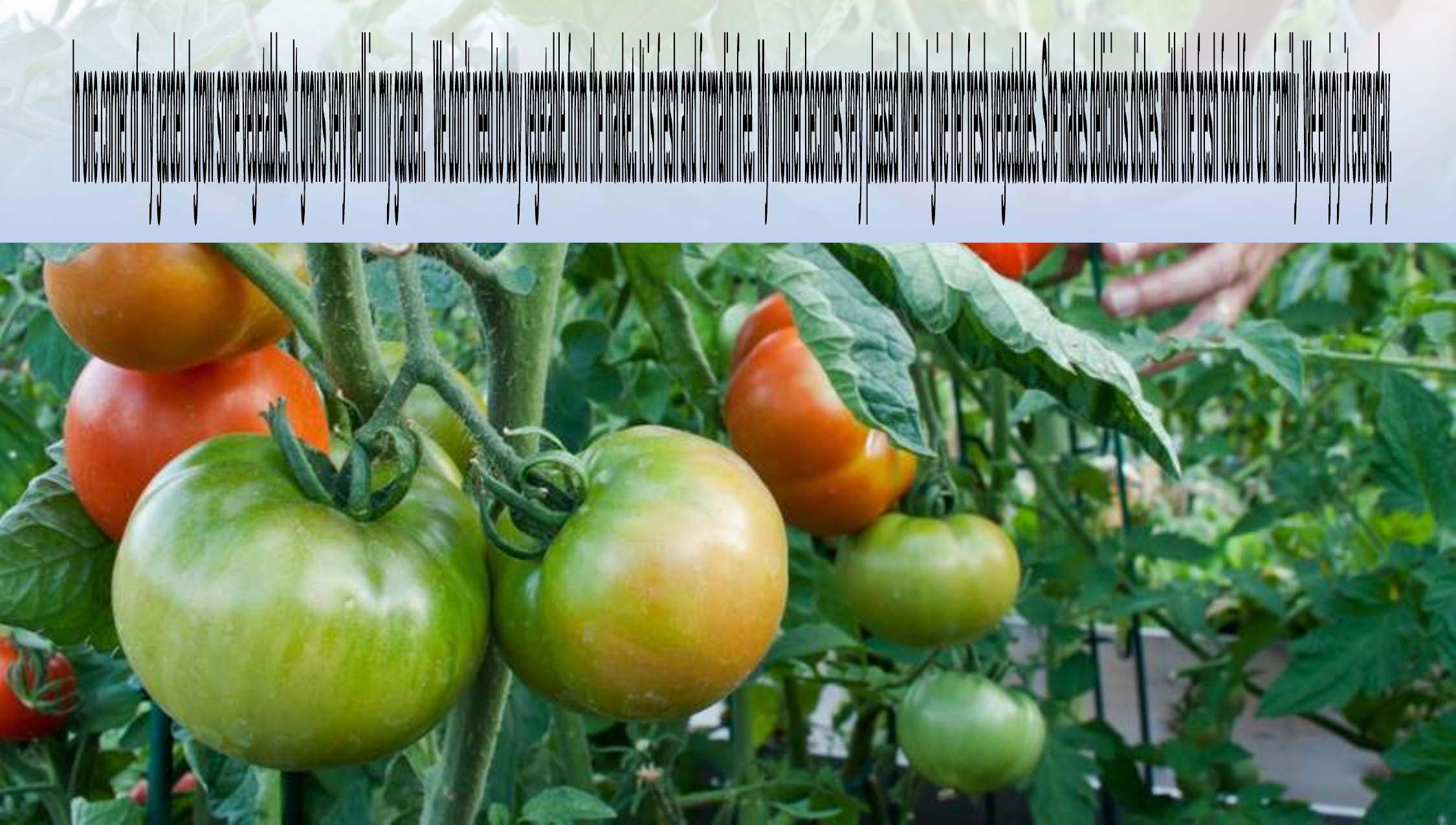

In one corner of my garden I grow some vegetables. It grows very well in my garden.   We don’t need to buy vegetable from the market. It is fresh and formalin free. My mother becomes very pleased when I give her fresh vegetables. She makes delicious dishes with the fresh food for our family. We enjoy it everyday.